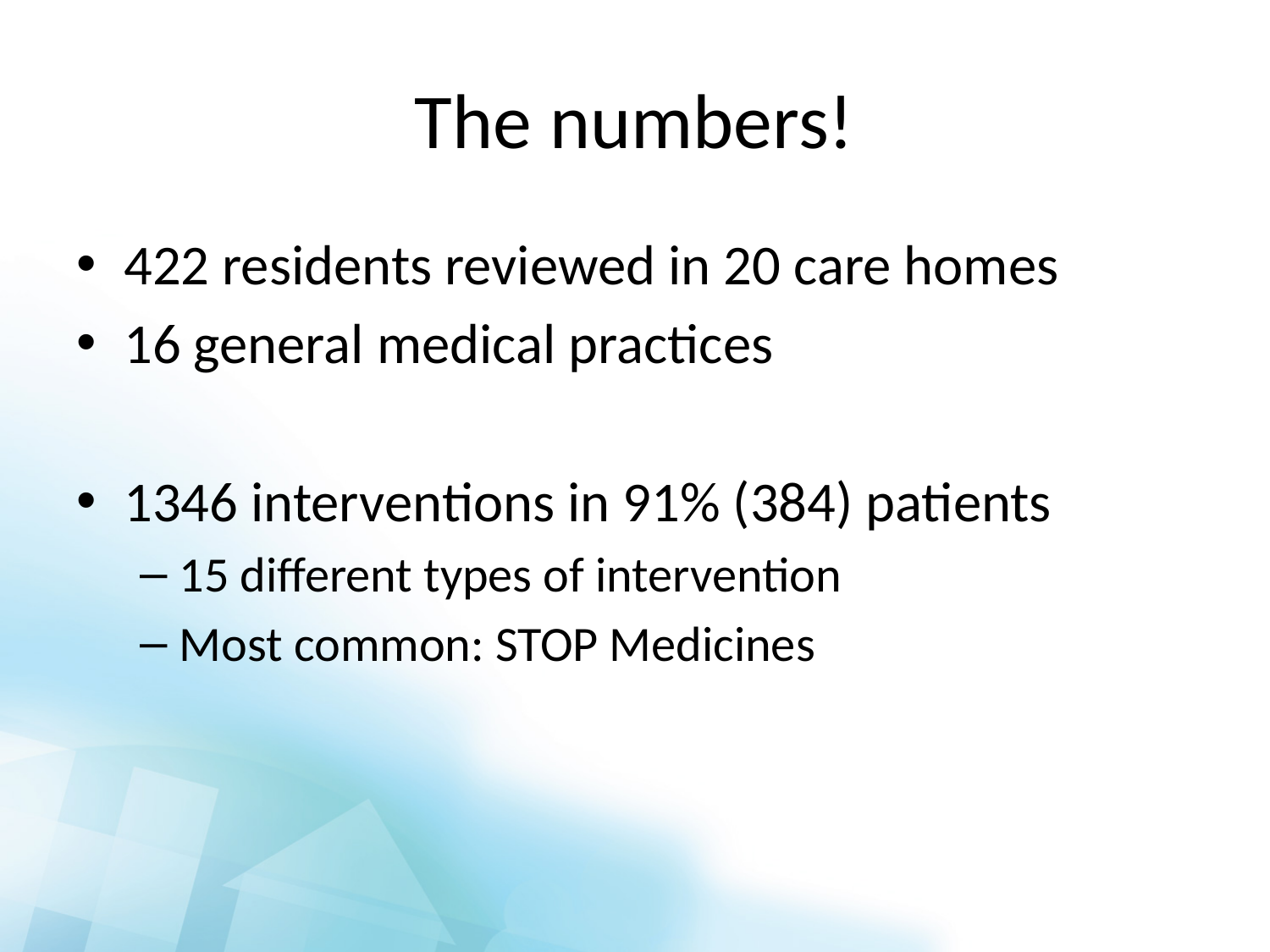

# The numbers!
422 residents reviewed in 20 care homes
16 general medical practices

1346 interventions in 91% (384) patients
15 different types of intervention
Most common: STOP Medicines